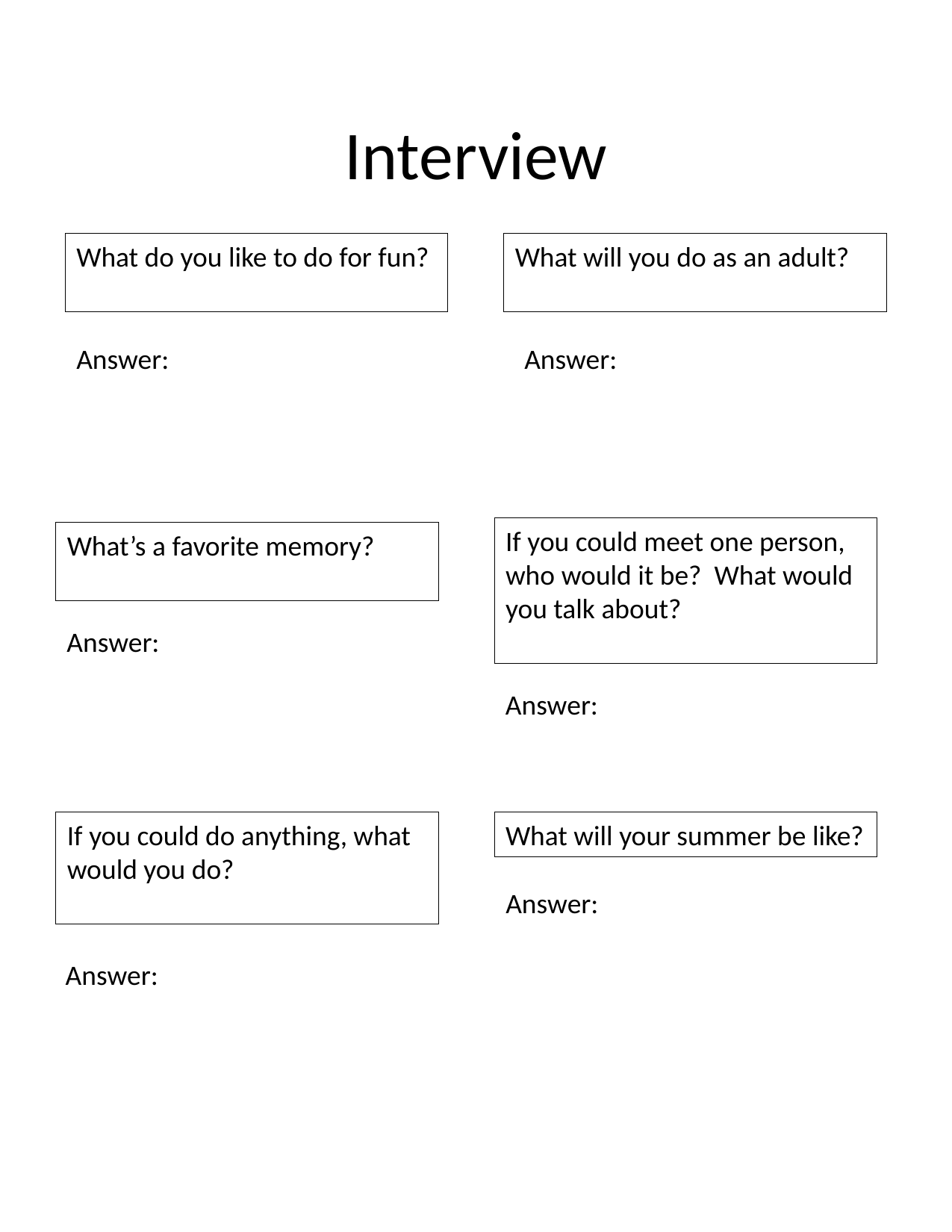

# Interview
What do you like to do for fun?

What will you do as an adult?

Answer:
Answer:
If you could meet one person, who would it be?  What would you talk about?

What’s a favorite memory?

Answer:
Answer:
If you could do anything, what would you do?

What will your summer be like?
Answer:
Answer: